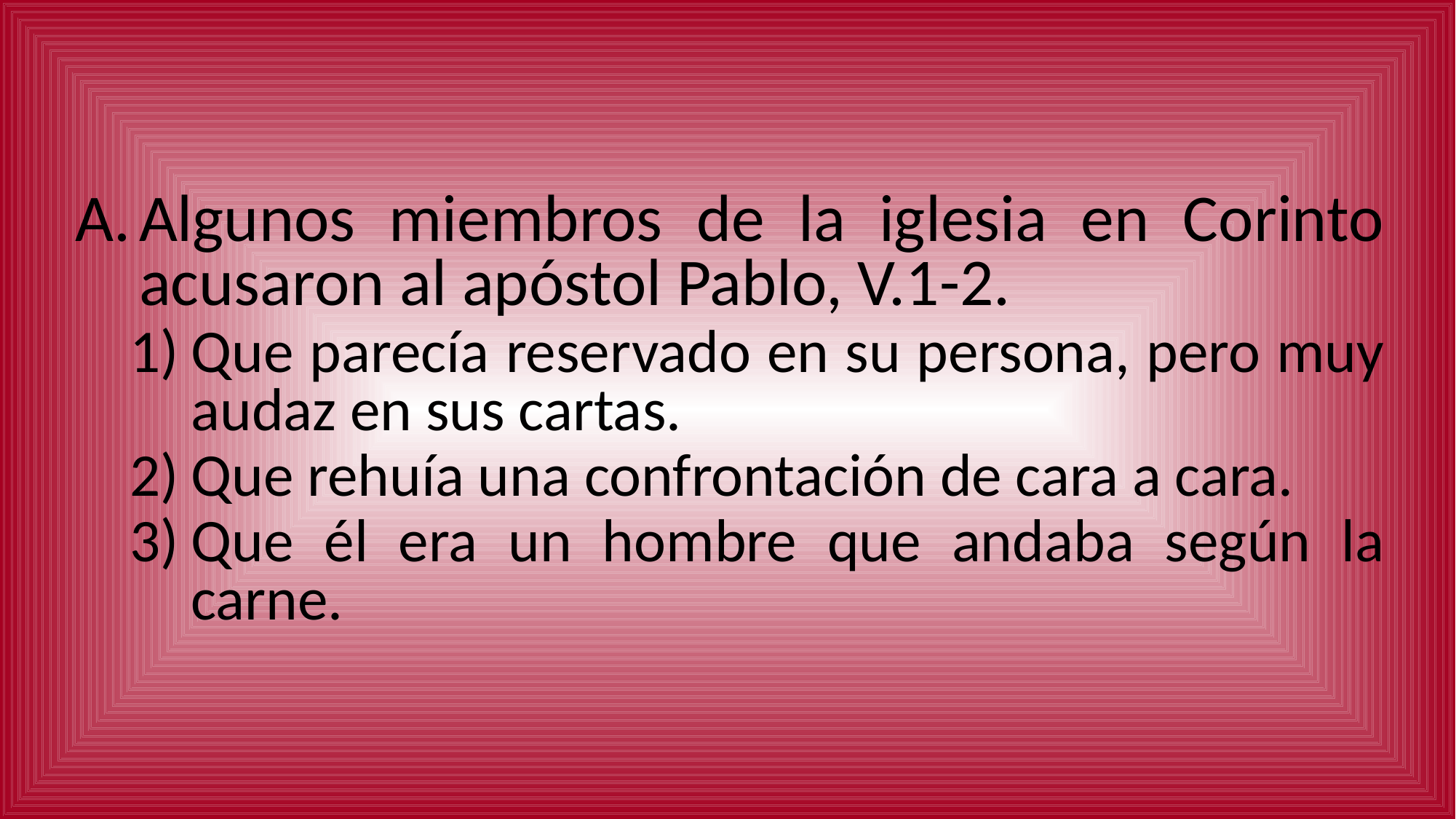

Algunos miembros de la iglesia en Corinto acusaron al apóstol Pablo, V.1-2.
Que parecía reservado en su persona, pero muy audaz en sus cartas.
Que rehuía una confrontación de cara a cara.
Que él era un hombre que andaba según la carne.